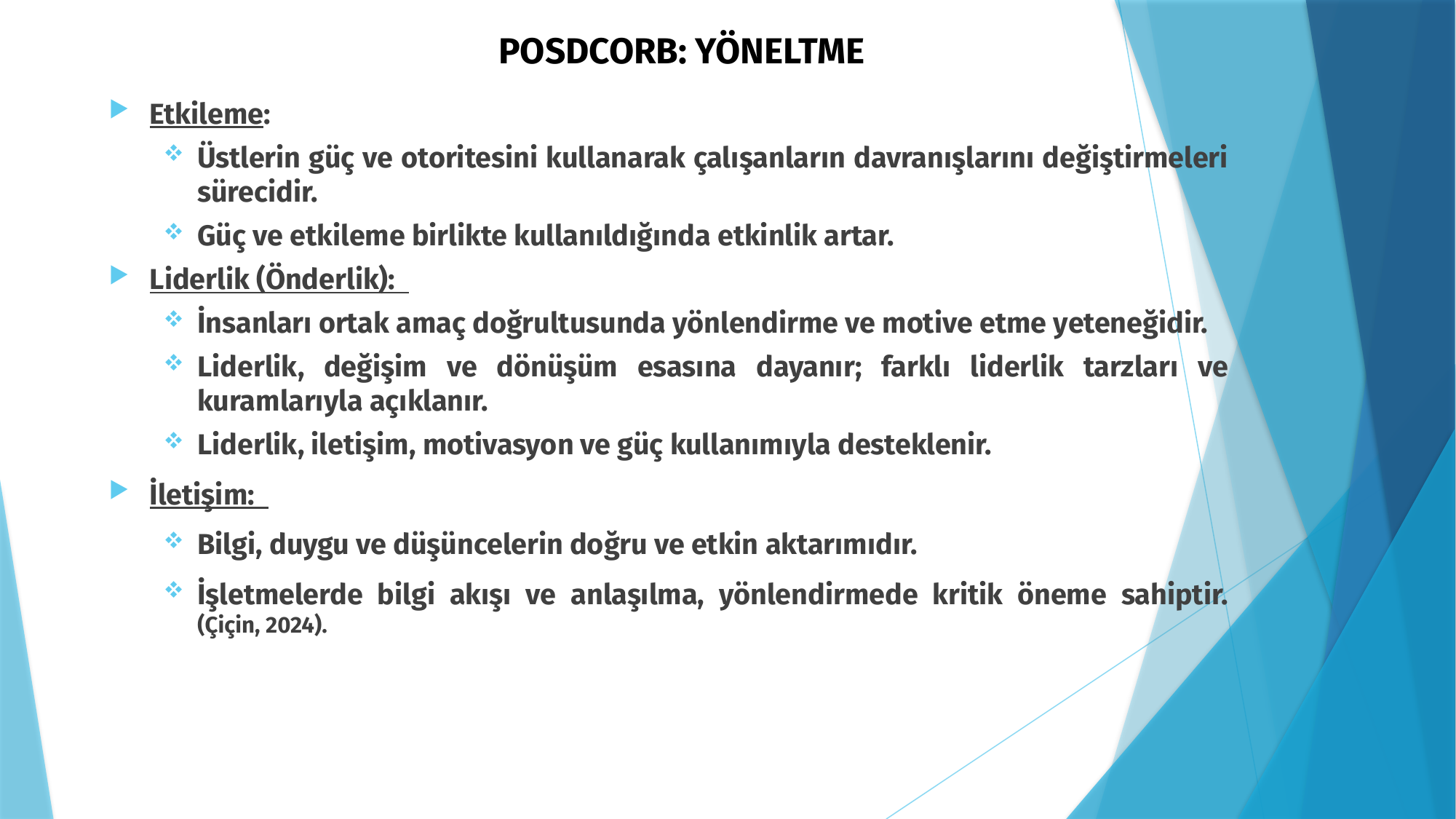

# POSDCORB: YÖNELTME
Etkileme:
Üstlerin güç ve otoritesini kullanarak çalışanların davranışlarını değiştirmeleri sürecidir.
Güç ve etkileme birlikte kullanıldığında etkinlik artar.
Liderlik (Önderlik):
İnsanları ortak amaç doğrultusunda yönlendirme ve motive etme yeteneğidir.
Liderlik, değişim ve dönüşüm esasına dayanır; farklı liderlik tarzları ve kuramlarıyla açıklanır.
Liderlik, iletişim, motivasyon ve güç kullanımıyla desteklenir.
İletişim:
Bilgi, duygu ve düşüncelerin doğru ve etkin aktarımıdır.
İşletmelerde bilgi akışı ve anlaşılma, yönlendirmede kritik öneme sahiptir. (Çiçin, 2024).